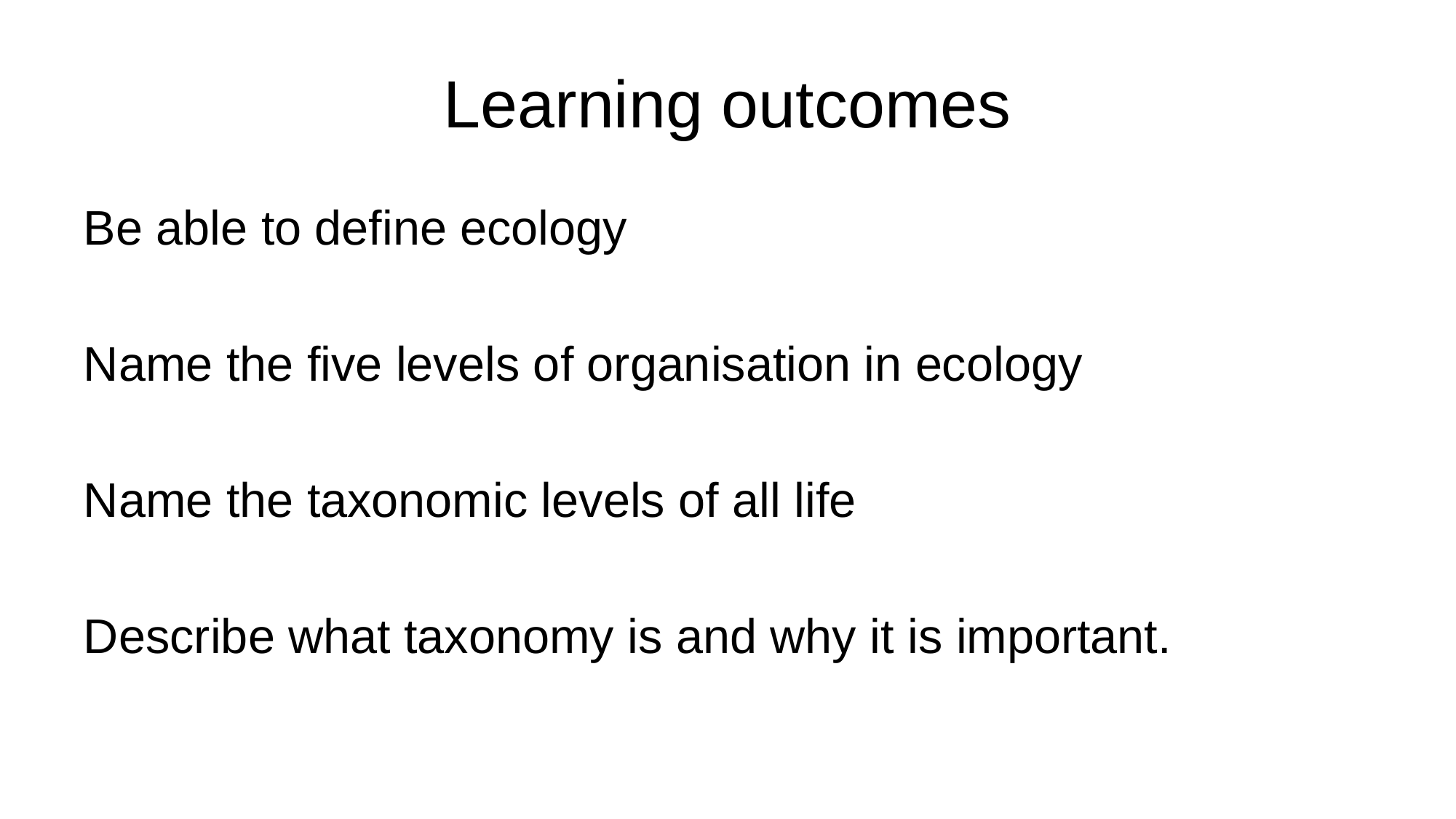

# Learning outcomes
Be able to define ecology

Name the five levels of organisation in ecology

Name the taxonomic levels of all life

Describe what taxonomy is and why it is important.